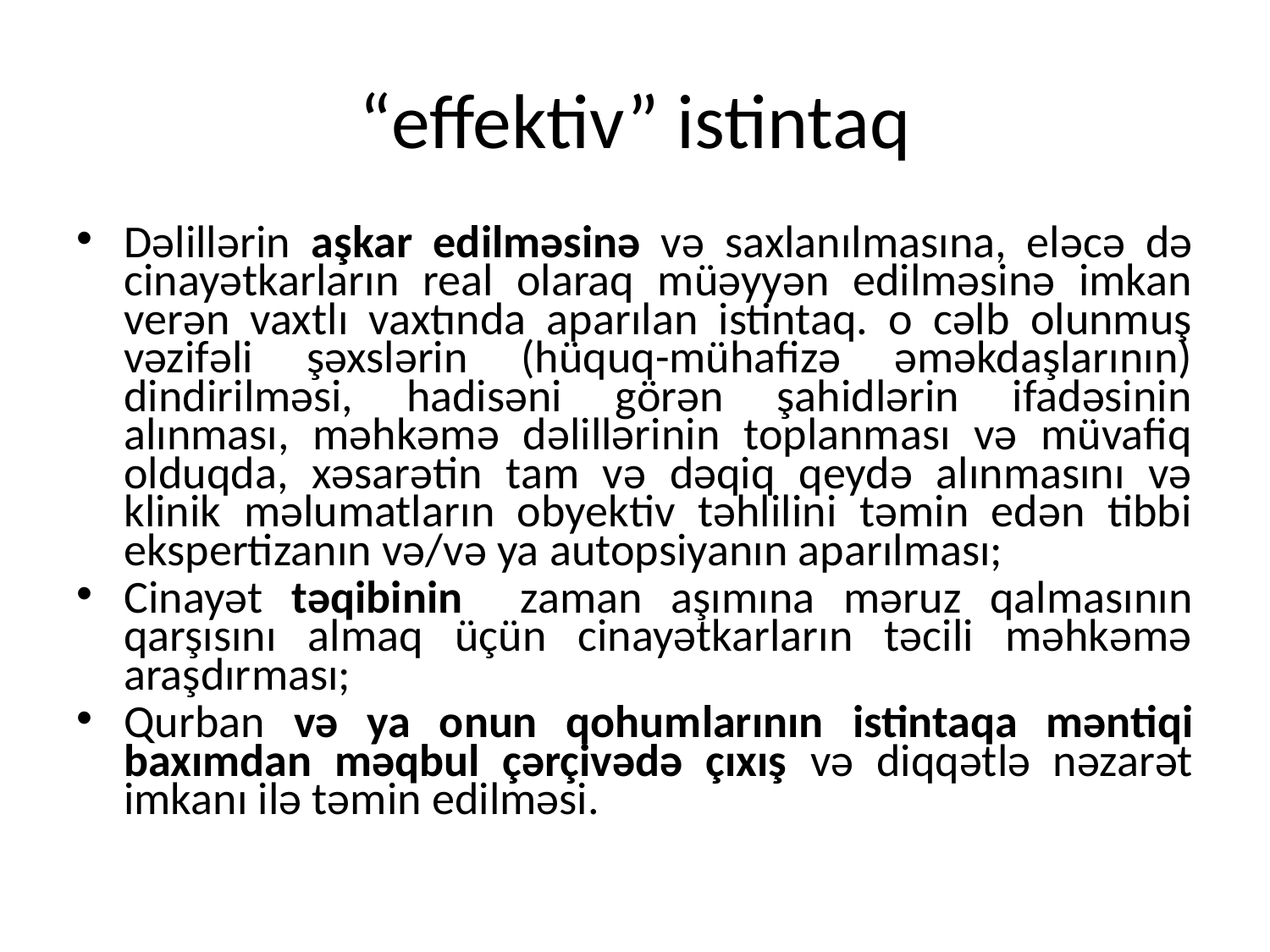

# “effektiv” istintaq

Dəlillərin aşkar edilməsinə və saxlanılmasına, eləcə də cinayətkarların real olaraq müəyyən edilməsinə imkan verən vaxtlı vaxtında aparılan istintaq. o cəlb olunmuş vəzifəli şəxslərin (hüquq-mühafizə əməkdaşlarının) dindirilməsi, hadisəni görən şahidlərin ifadəsinin alınması, məhkəmə dəlillərinin toplanması və müvafiq olduqda, xəsarətin tam və dəqiq qeydə alınmasını və klinik məlumatların obyektiv təhlilini təmin edən tibbi ekspertizanın və/və ya autopsiyanın aparılması;
Cinayət təqibinin  zaman aşımına məruz qalmasının qarşısını almaq üçün cinayətkarların təcili məhkəmə araşdırması;
Qurban və ya onun qohumlarının istintaqa məntiqi baxımdan məqbul çərçivədə çıxış və diqqətlə nəzarət imkanı ilə təmin edilməsi.